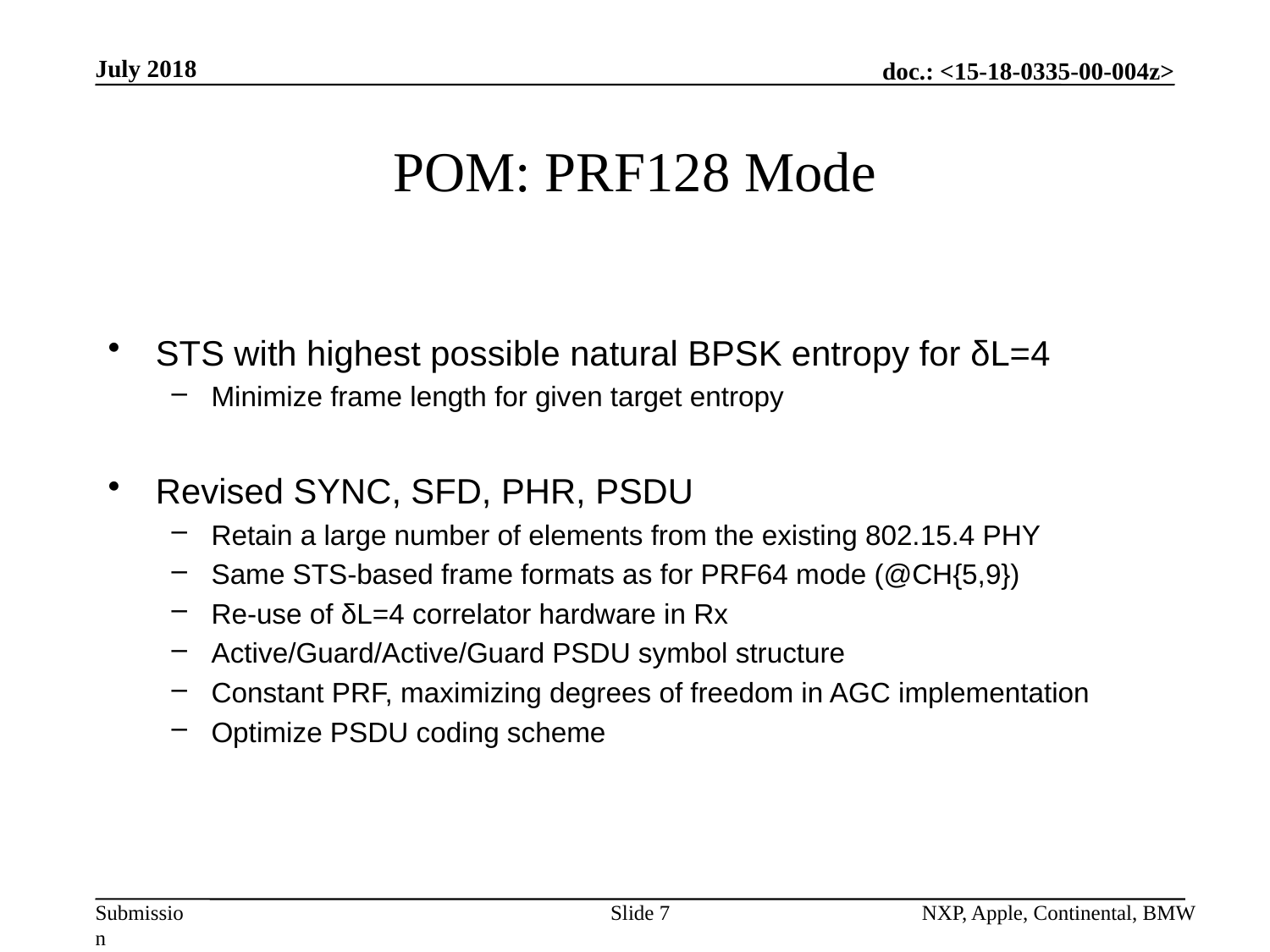

July 2018
# POM: PRF128 Mode

STS with highest possible natural BPSK entropy for δL=4
Minimize frame length for given target entropy

Revised SYNC, SFD, PHR, PSDU
Retain a large number of elements from the existing 802.15.4 PHY
Same STS-based frame formats as for PRF64 mode (@CH{5,9})
Re-use of δL=4 correlator hardware in Rx
Active/Guard/Active/Guard PSDU symbol structure
Constant PRF, maximizing degrees of freedom in AGC implementation
Optimize PSDU coding scheme

Slide 7
NXP, Apple, Continental, BMW